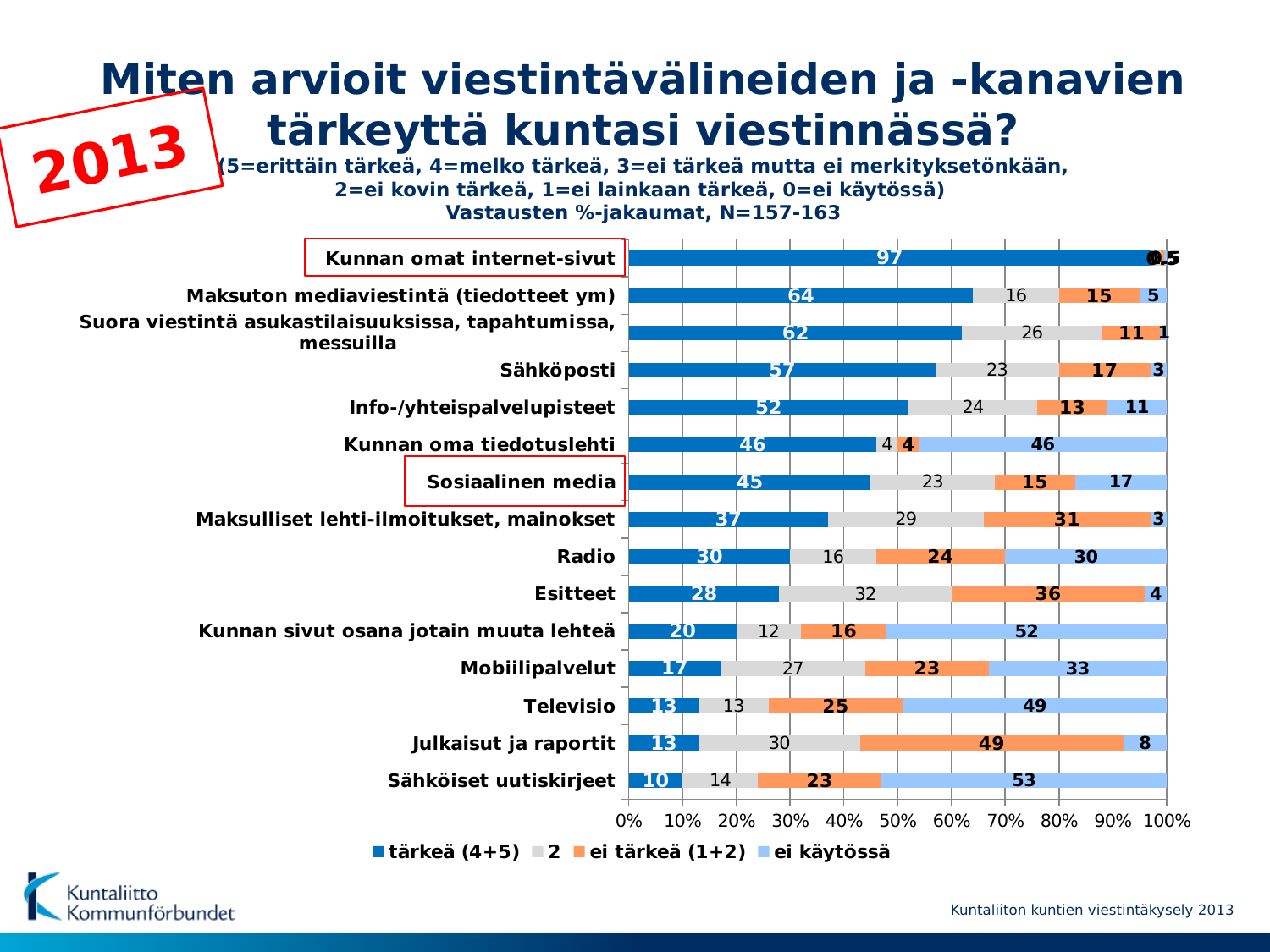

Miten arvioit viestintävälineiden ja -kanavien tärkeyttä kuntasi viestinnässä?
(5=erittäin tärkeä, 4=melko tärkeä, 3=ei tärkeä mutta ei merkityksetönkään,
2=ei kovin tärkeä, 1=ei lainkaan tärkeä, 0=ei käytössä)
Vastausten %-jakaumat, N=157-163

2013

### Chart

| Category | tärkeä (4+5) | 2 | ei tärkeä (1+2) | ei käytössä |
|---|---|---|---|---|
| Sähköiset uutiskirjeet | 10.0 | 14.0 | 23.0 | 53.0 |
| Julkaisut ja raportit | 13.0 | 30.0 | 49.0 | 8.0 |
| Televisio | 13.0 | 13.0 | 25.0 | 49.0 |
| Mobiilipalvelut | 17.0 | 27.0 | 23.0 | 33.0 |
| Kunnan sivut osana jotain muuta lehteä | 20.0 | 12.0 | 16.0 | 52.0 |
| Esitteet | 28.0 | 32.0 | 36.0 | 4.0 |
| Radio | 30.0 | 16.0 | 24.0 | 30.0 |
| Maksulliset lehti-ilmoitukset, mainokset | 37.0 | 29.0 | 31.0 | 3.0 |
| Sosiaalinen media | 45.0 | 23.0 | 15.0 | 17.0 |
| Kunnan oma tiedotuslehti | 46.0 | 4.0 | 4.0 | 46.0 |
| Info-/yhteispalvelupisteet | 52.0 | 24.0 | 13.0 | 11.0 |
| Sähköposti | 57.0 | 23.0 | 17.0 | 3.0 |
| Suora viestintä asukastilaisuuksissa, tapahtumissa, messuilla | 62.0 | 26.0 | 11.0 | 1.0 |
| Maksuton mediaviestintä (tiedotteet ym) | 64.0 | 16.0 | 15.0 | 5.0 |
| Kunnan omat internet-sivut | 97.0 | 2.0 | 0.5 | 0.5 |
Kuntaliiton kuntien viestintäkysely 2013